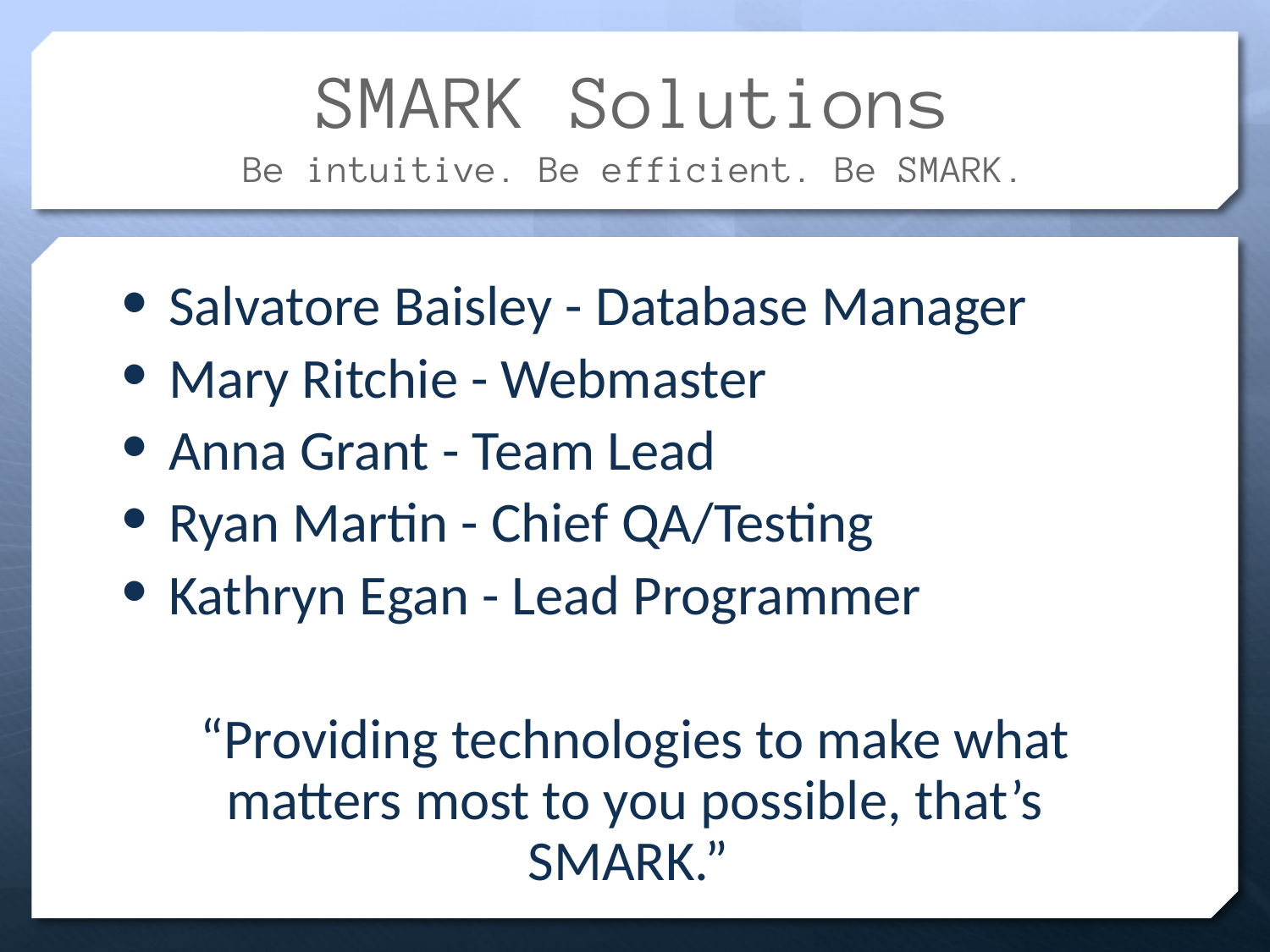

# SMARK Solutions Be intuitive. Be efficient. Be SMARK.
Salvatore Baisley - Database Manager
Mary Ritchie - Webmaster
Anna Grant - Team Lead
Ryan Martin - Chief QA/Testing
Kathryn Egan - Lead Programmer

“Providing technologies to make what matters most to you possible, that’s SMARK.”